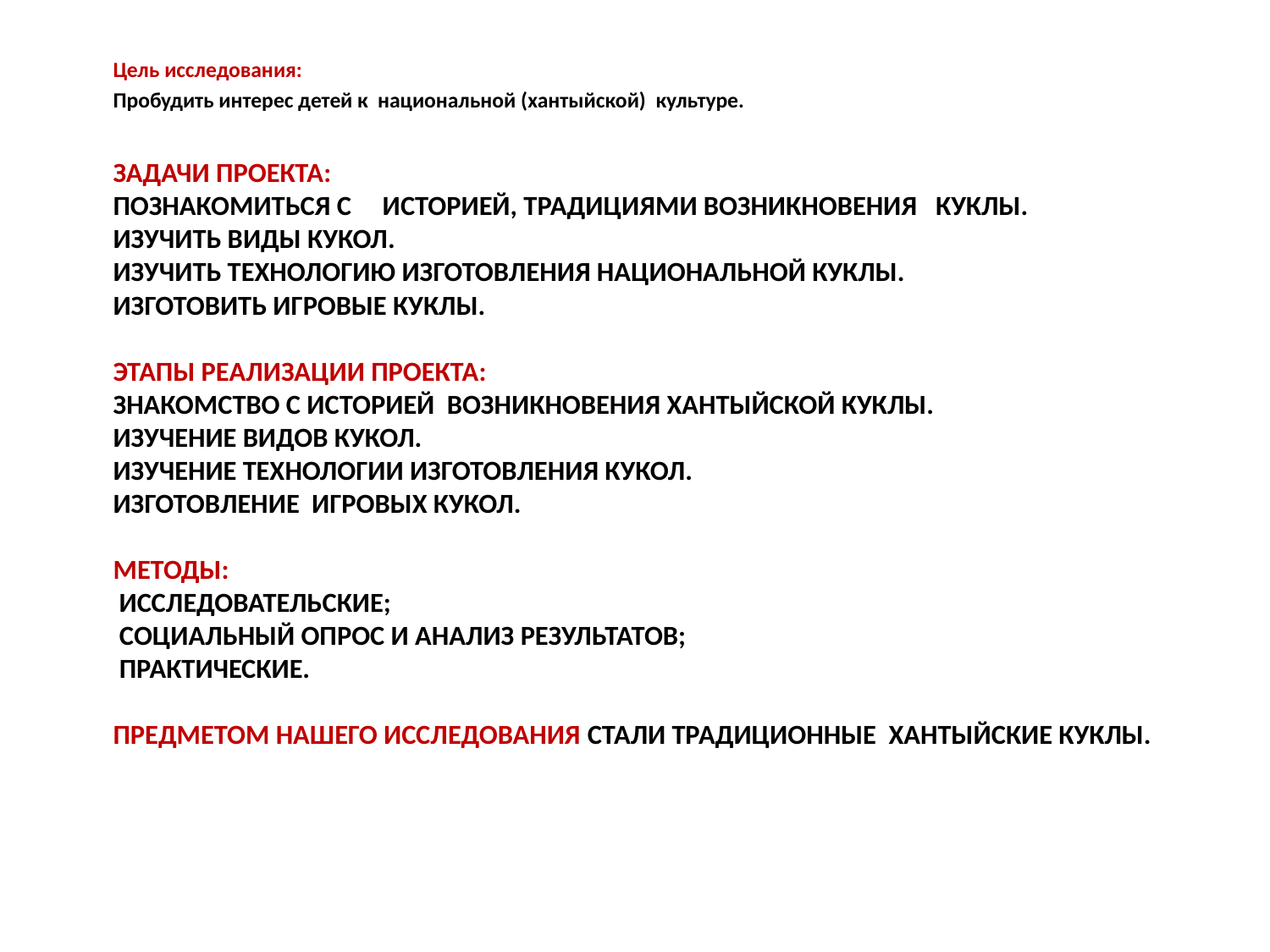

Цель исследования:
Пробудить интерес детей к  национальной (хантыйской)  культуре.

# Задачи проекта: познакомиться с     историей, традициями возникновения   куклы. Изучить виды кукол. Изучить технологию изготовления национальной куклы. Изготовить игровые куклы. Этапы реализации проекта: знакомство с историей  возникновения хантыйской куклы. Изучение видов кукол. Изучение технологии изготовления кукол. Изготовление  игровых кукол. Методы: исследовательские; социальный опрос и анализ результатов; практические. предметом нашего исследования стали традиционные  хантыйские куклы.